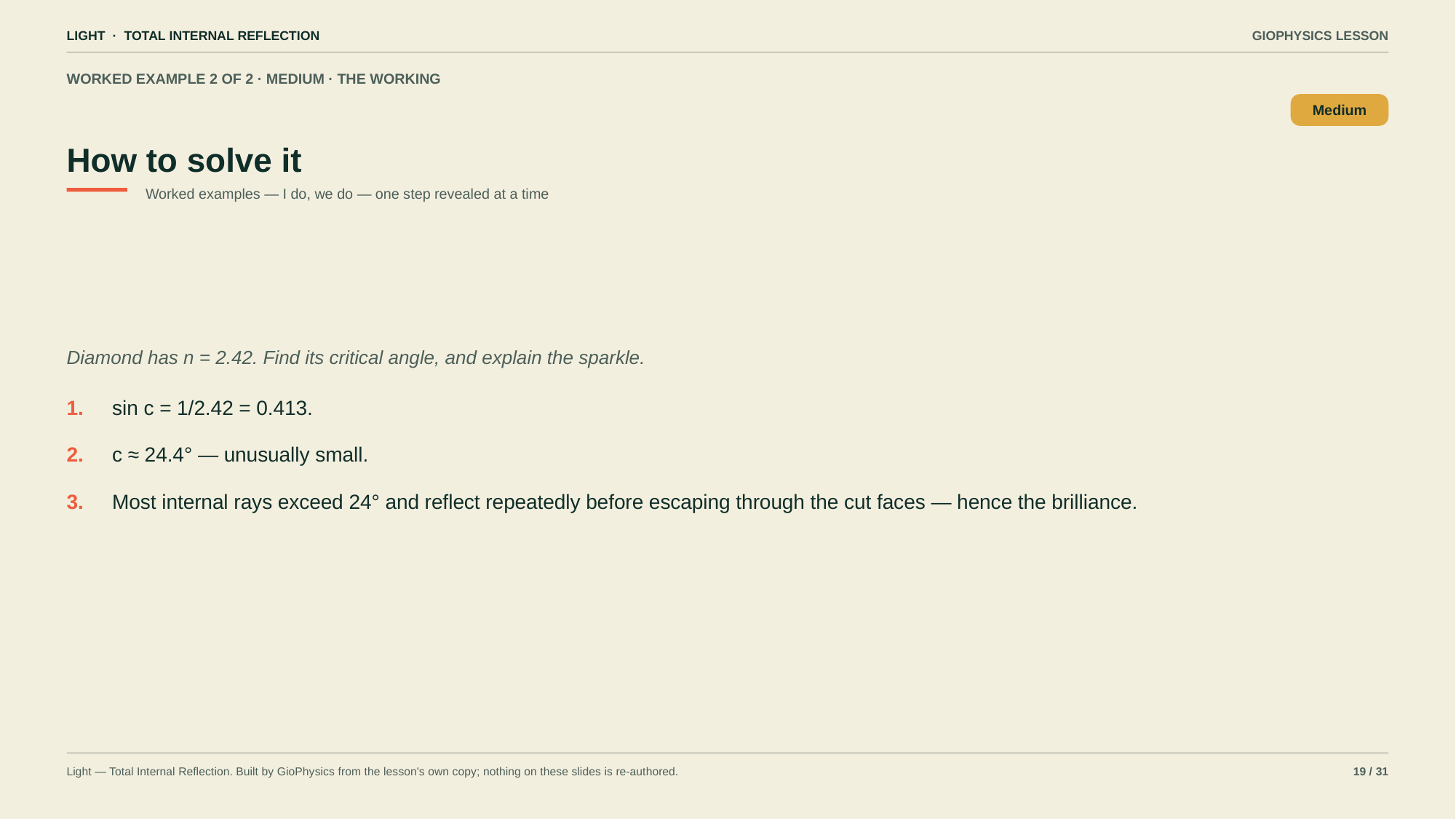

LIGHT  ·  TOTAL INTERNAL REFLECTION
GIOPHYSICS LESSON

WORKED EXAMPLE 2 OF 2 · MEDIUM · THE WORKING
How to solve it

Medium
Worked examples — I do, we do — one step revealed at a time

Diamond has n = 2.42. Find its critical angle, and explain the sparkle.
1.
sin c = 1/2.42 = 0.413.
2.
c ≈ 24.4° — unusually small.
3.
Most internal rays exceed 24° and reflect repeatedly before escaping through the cut faces — hence the brilliance.

Light — Total Internal Reflection. Built by GioPhysics from the lesson's own copy; nothing on these slides is re-authored.
19 / 31